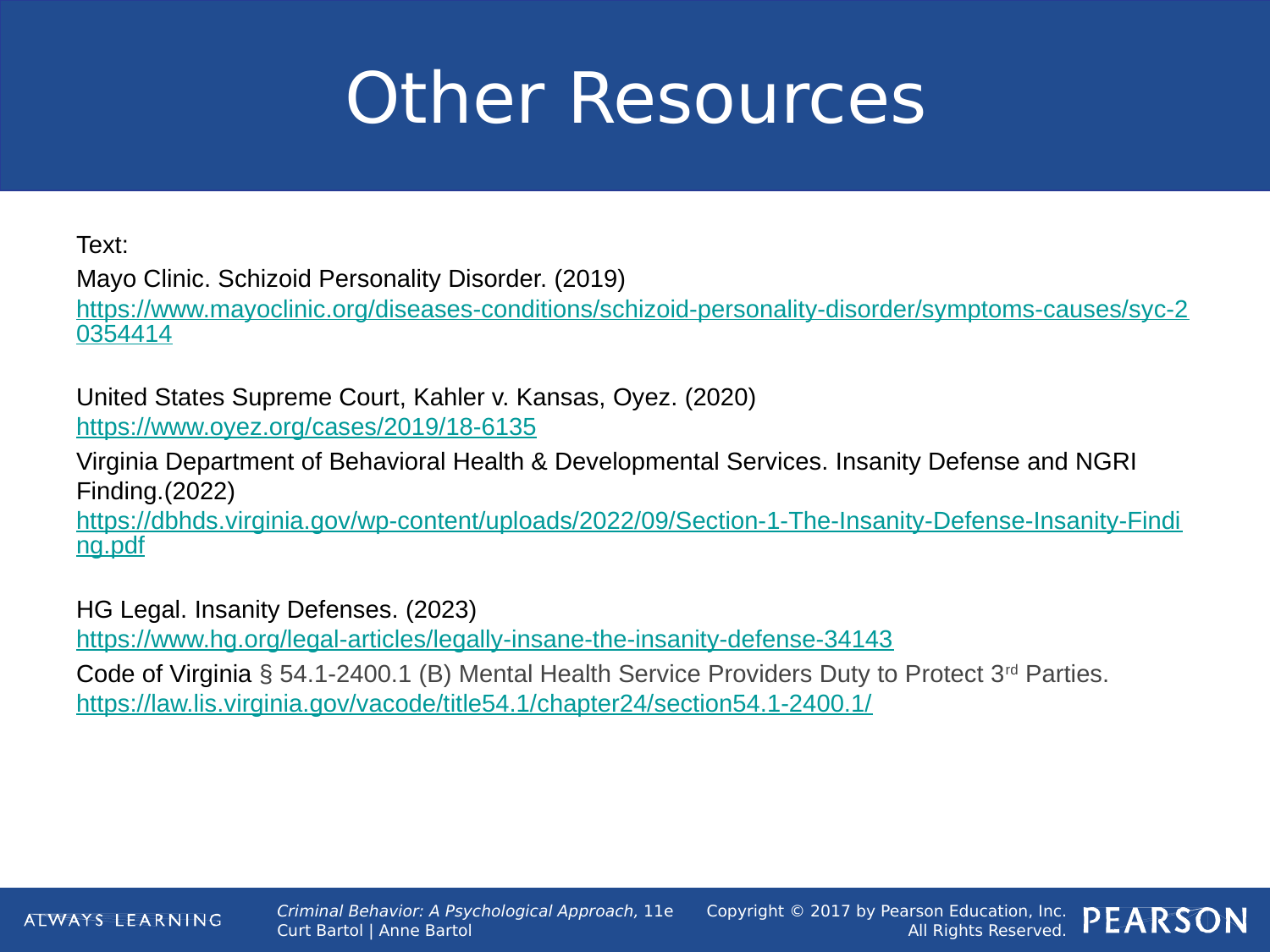

# Other Resources
Text:
Mayo Clinic. Schizoid Personality Disorder. (2019) https://www.mayoclinic.org/diseases-conditions/schizoid-personality-disorder/symptoms-causes/syc-20354414
United States Supreme Court, Kahler v. Kansas, Oyez. (2020) https://www.oyez.org/cases/2019/18-6135
Virginia Department of Behavioral Health & Developmental Services. Insanity Defense and NGRI Finding.(2022)  https://dbhds.virginia.gov/wp-content/uploads/2022/09/Section-1-The-Insanity-Defense-Insanity-Finding.pdf
HG Legal. Insanity Defenses. (2023) https://www.hg.org/legal-articles/legally-insane-the-insanity-defense-34143
Code of Virginia § 54.1-2400.1 (B) Mental Health Service Providers Duty to Protect 3rd Parties. https://law.lis.virginia.gov/vacode/title54.1/chapter24/section54.1-2400.1/